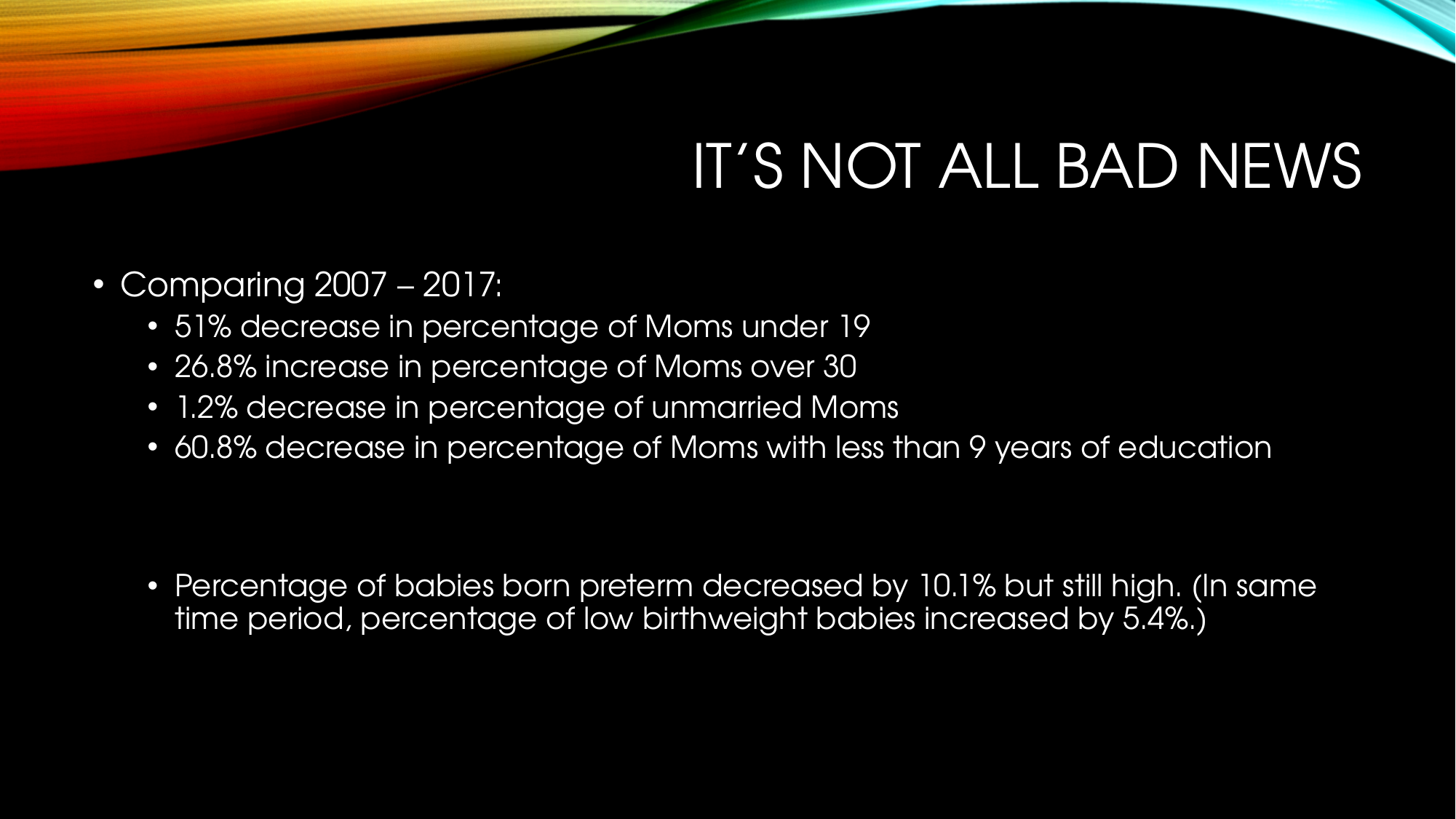

# It’s not all bad news
Comparing 2007 – 2017:
51% decrease in percentage of Moms under 19
26.8% increase in percentage of Moms over 30
1.2% decrease in percentage of unmarried Moms
60.8% decrease in percentage of Moms with less than 9 years of education
Percentage of babies born preterm decreased by 10.1% but still high. (In same time period, percentage of low birthweight babies increased by 5.4%.)